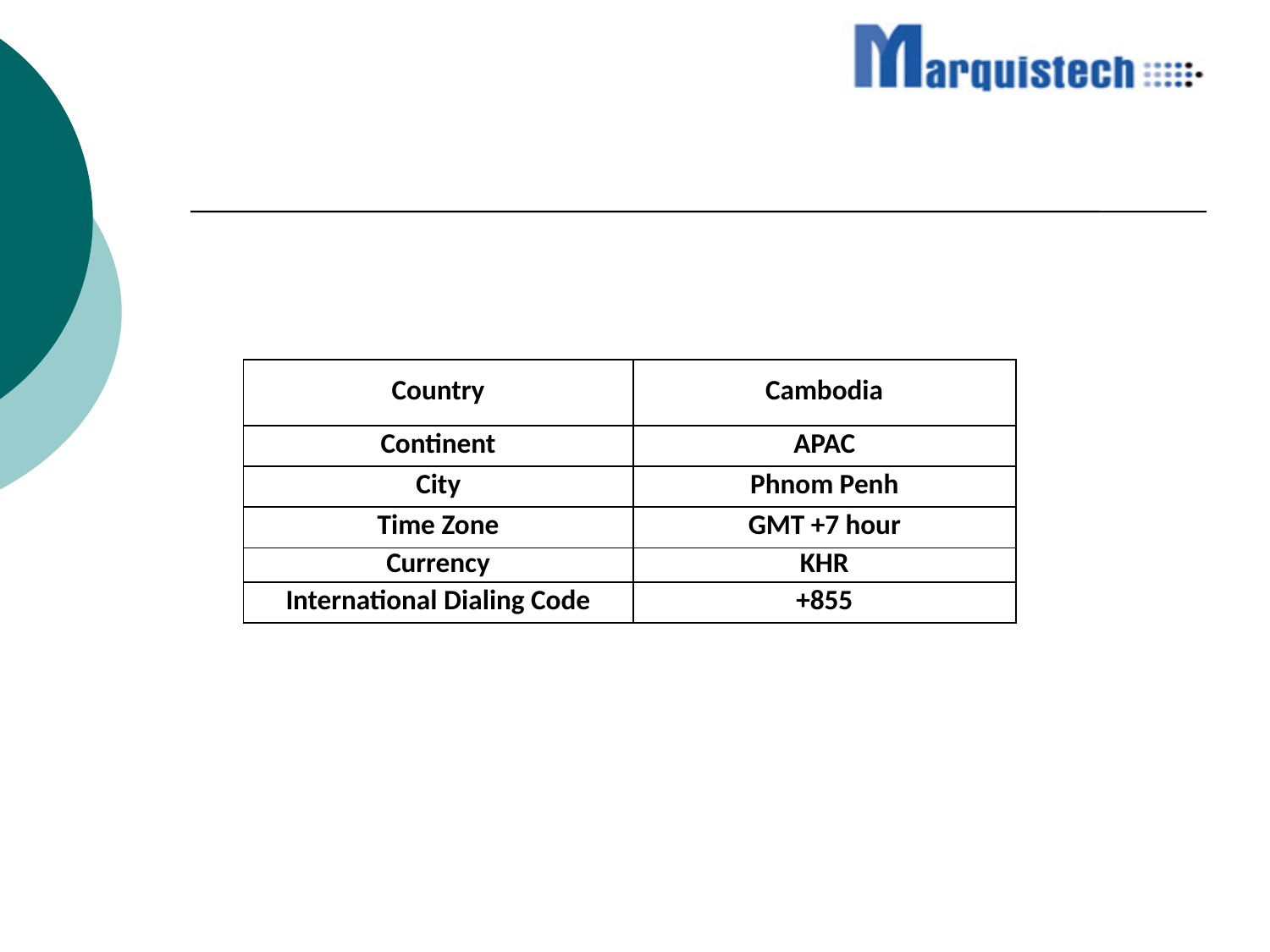

| Country | Cambodia |
| --- | --- |
| Continent | APAC |
| City | Phnom Penh |
| Time Zone | GMT +7 hour |
| Currency | KHR |
| International Dialing Code | +855 |